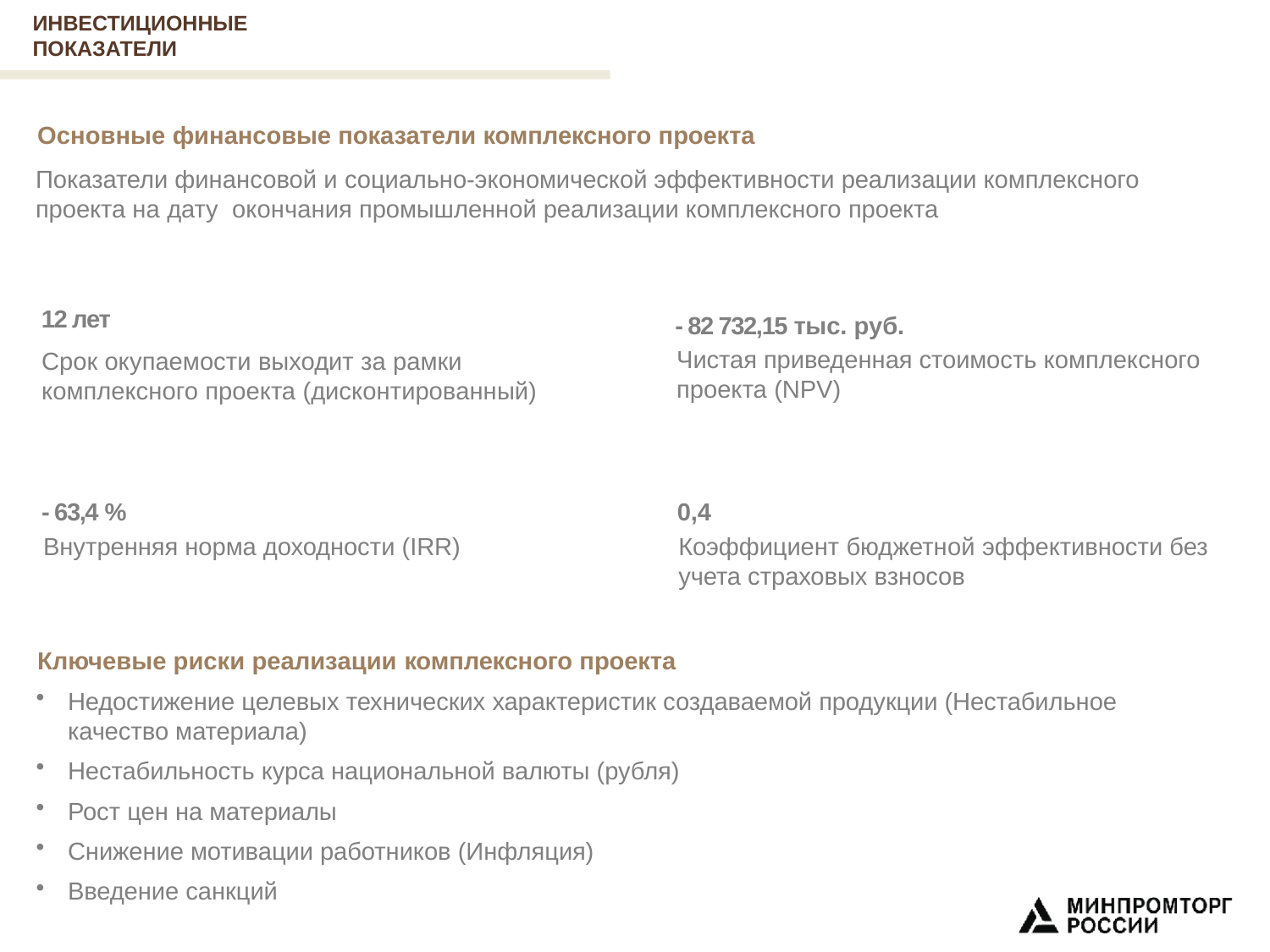

ИНВЕСТИЦИОННЫЕ
ПОКАЗАТЕЛИ

Основные финансовые показатели комплексного проекта
Показатели финансовой и социально-экономической эффективности реализации комплексного проекта на дату  окончания промышленной реализации комплексного проекта
12 лет
- 82 732,15 тыс. руб.
Чистая приведенная стоимость комплексного проекта (NPV)
Срок окупаемости выходит за рамки  комплексного проекта (дисконтированный)
- 63,4 %
0,4
Внутренняя норма доходности (IRR)
Коэффициент бюджетной эффективности без учета страховых взносов
Ключевые риски реализации комплексного проекта
Недостижение целевых технических характеристик создаваемой продукции (Нестабильное качество материала)
Нестабильность курса национальной валюты (рубля)
Рост цен на материалы
Снижение мотивации работников (Инфляция)
Введение санкций